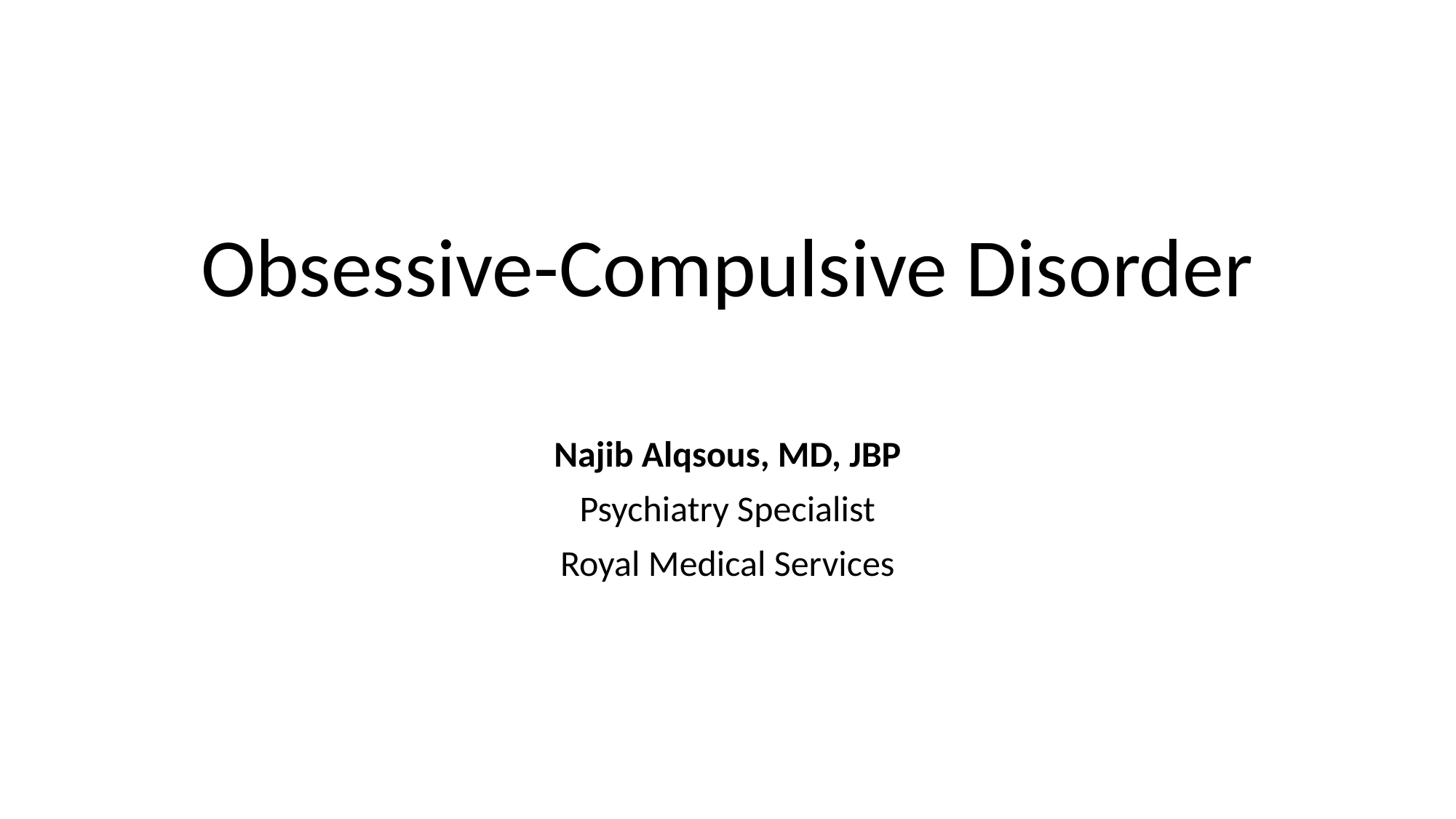

# Obsessive-Compulsive Disorder
Najib Alqsous, MD, JBP
Psychiatry Specialist
Royal Medical Services